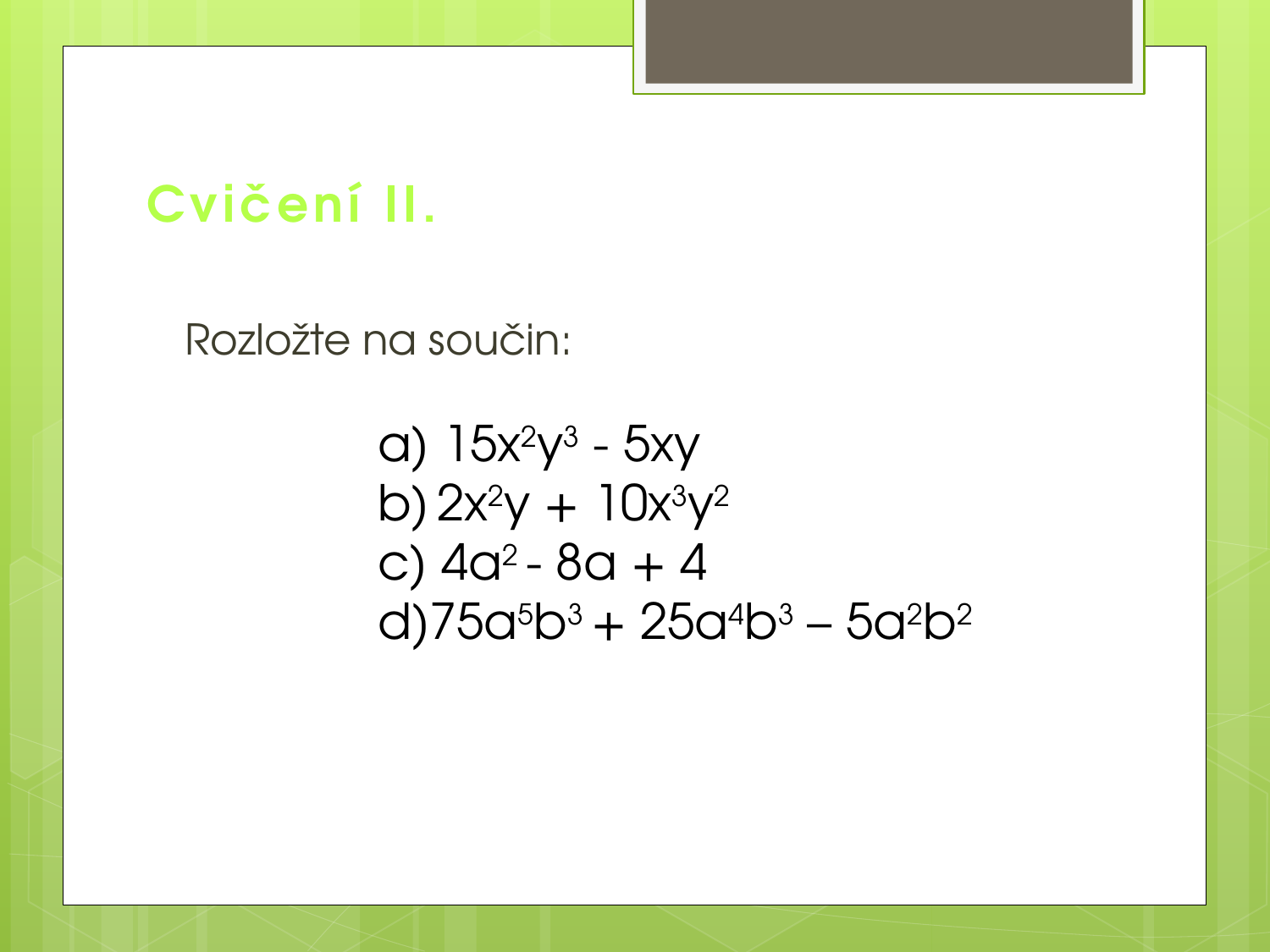

Cvičení II.
Rozložte na součin:

 15x2y3 - 5xy
 2x2y + 10x3y2
 4a2 - 8a + 4
75a5b3 + 25a4b3 – 5a2b2